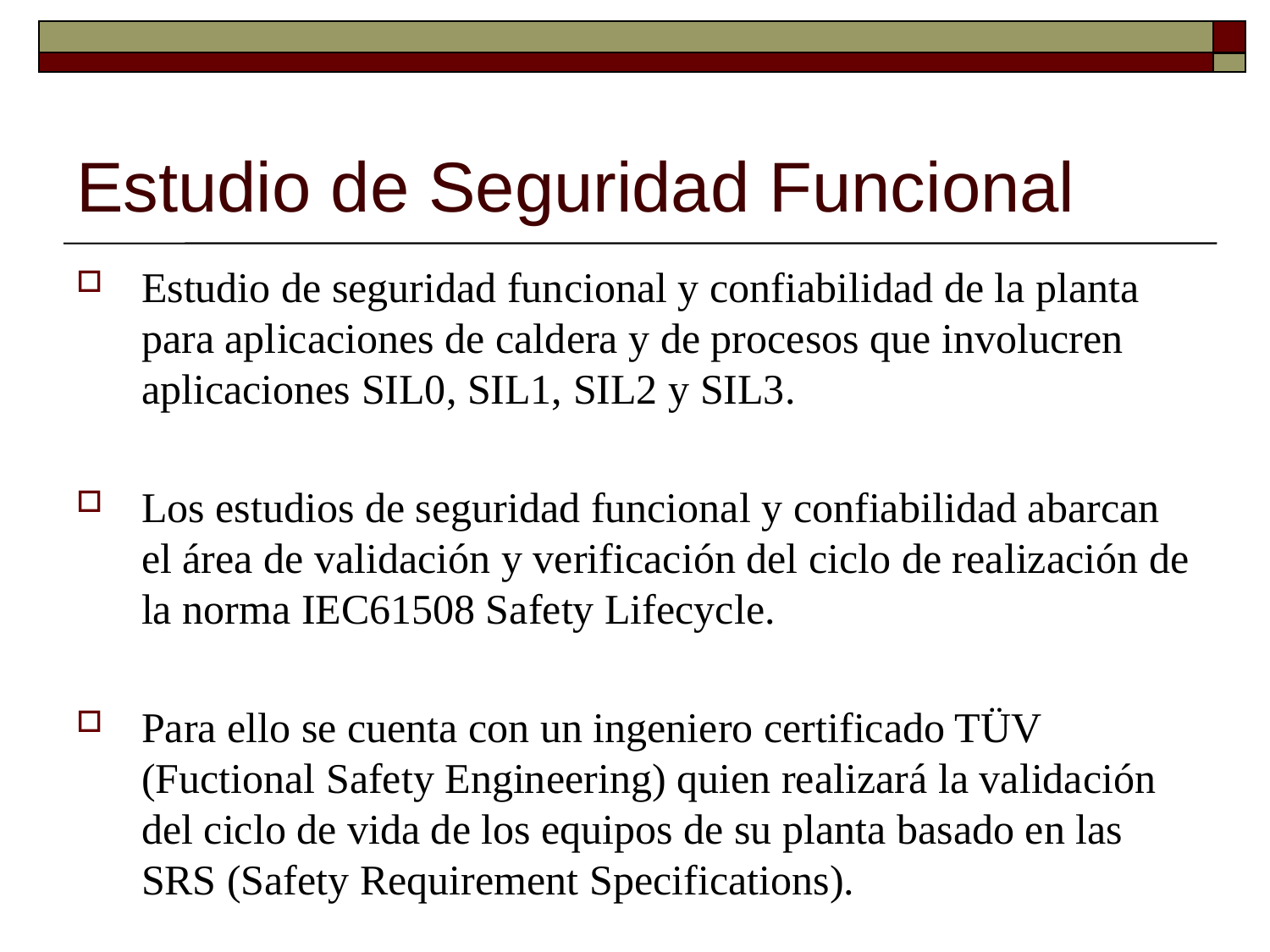

# Estudio de Seguridad Funcional
Estudio de seguridad funcional y confiabilidad de la planta para aplicaciones de caldera y de procesos que involucren aplicaciones SIL0, SIL1, SIL2 y SIL3.

Los estudios de seguridad funcional y confiabilidad abarcan el área de validación y verificación del ciclo de realización de la norma IEC61508 Safety Lifecycle.

Para ello se cuenta con un ingeniero certificado TÜV (Fuctional Safety Engineering) quien realizará la validación del ciclo de vida de los equipos de su planta basado en las SRS (Safety Requirement Specifications).